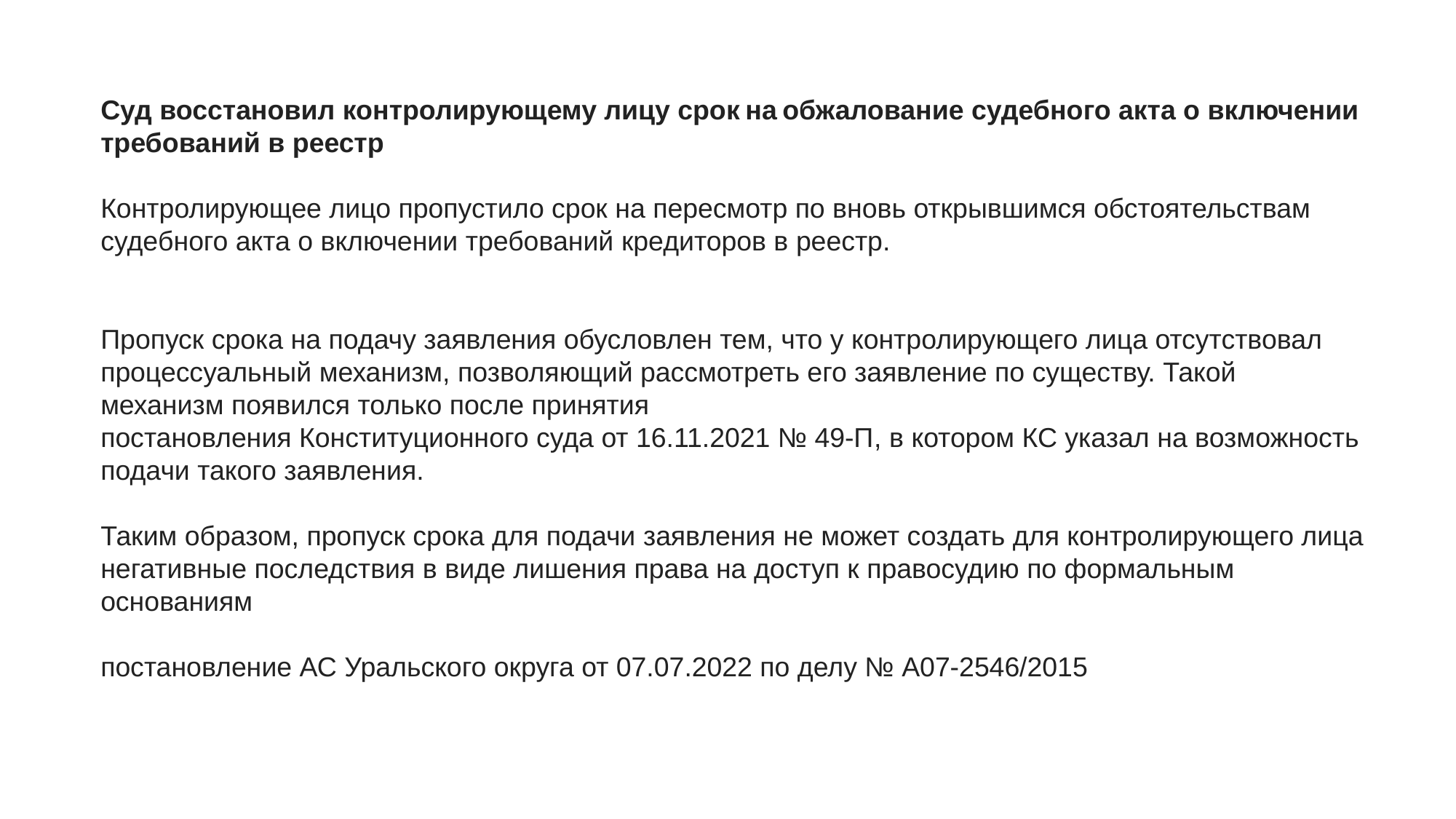

Суд восстановил контролирующему лицу срок на обжалование судебного акта о включении требований в реестр

Контролирующее лицо пропустило срок на пересмотр по вновь открывшимся обстоятельствам судебного акта о включении требований кредиторов в реестр.
Пропуск срока на подачу заявления обусловлен тем, что у контролирующего лица отсутствовал процессуальный механизм, позволяющий рассмотреть его заявление по существу. Такой механизм появился только после принятия постановления Конституционного суда от 16.11.2021 № 49-П, в котором КС указал на возможность подачи такого заявления.
Таким образом, пропуск срока для подачи заявления не может создать для контролирующего лица негативные последствия в виде лишения права на доступ к правосудию по формальным основаниям
постановление АС Уральского округа от 07.07.2022 по делу № А07-2546/2015